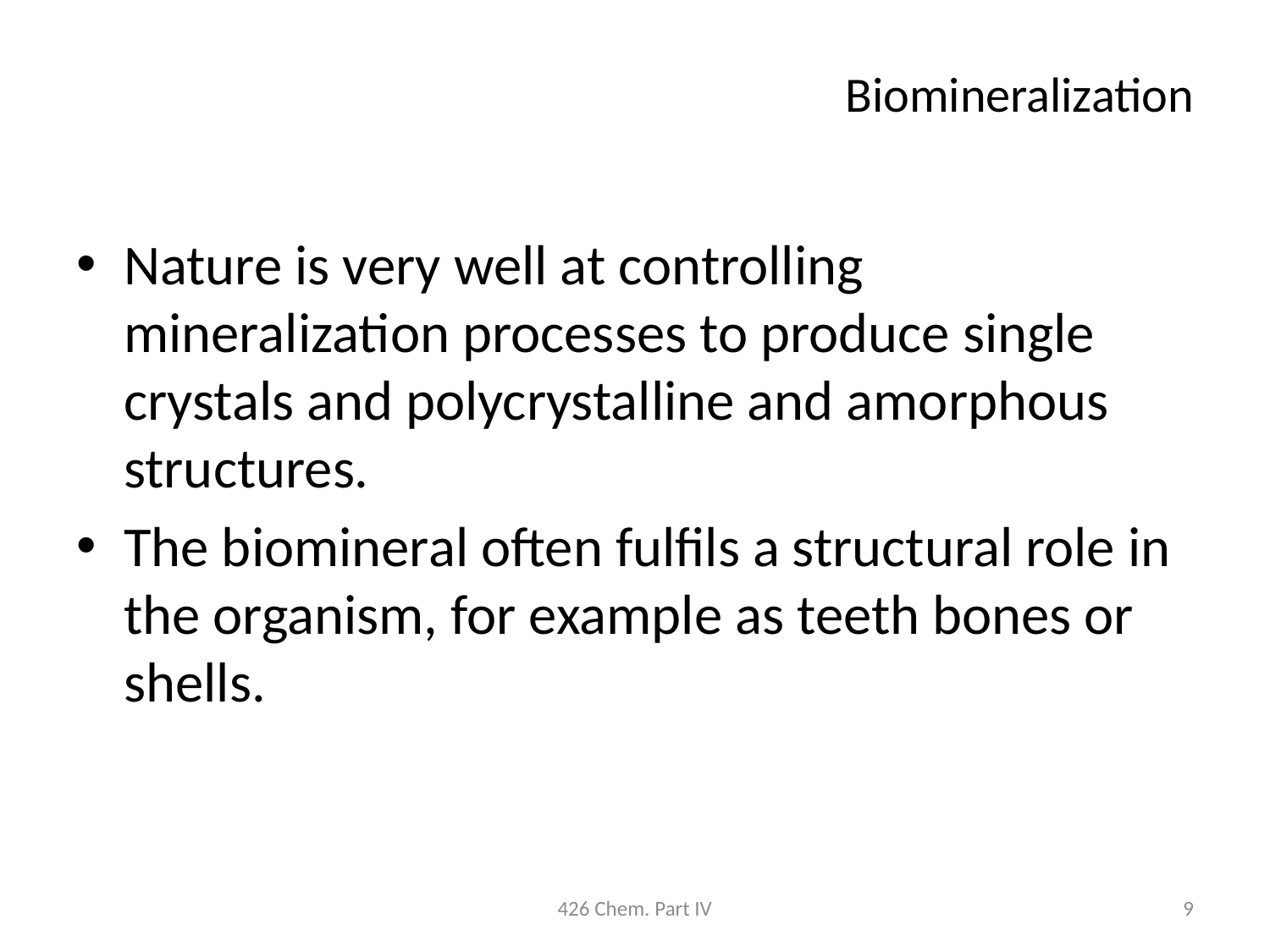

# Biomineralization
Nature is very well at controlling mineralization processes to produce single crystals and polycrystalline and amorphous structures.
The biomineral often fulfils a structural role in the organism, for example as teeth bones or shells.
426 Chem. Part IV
9